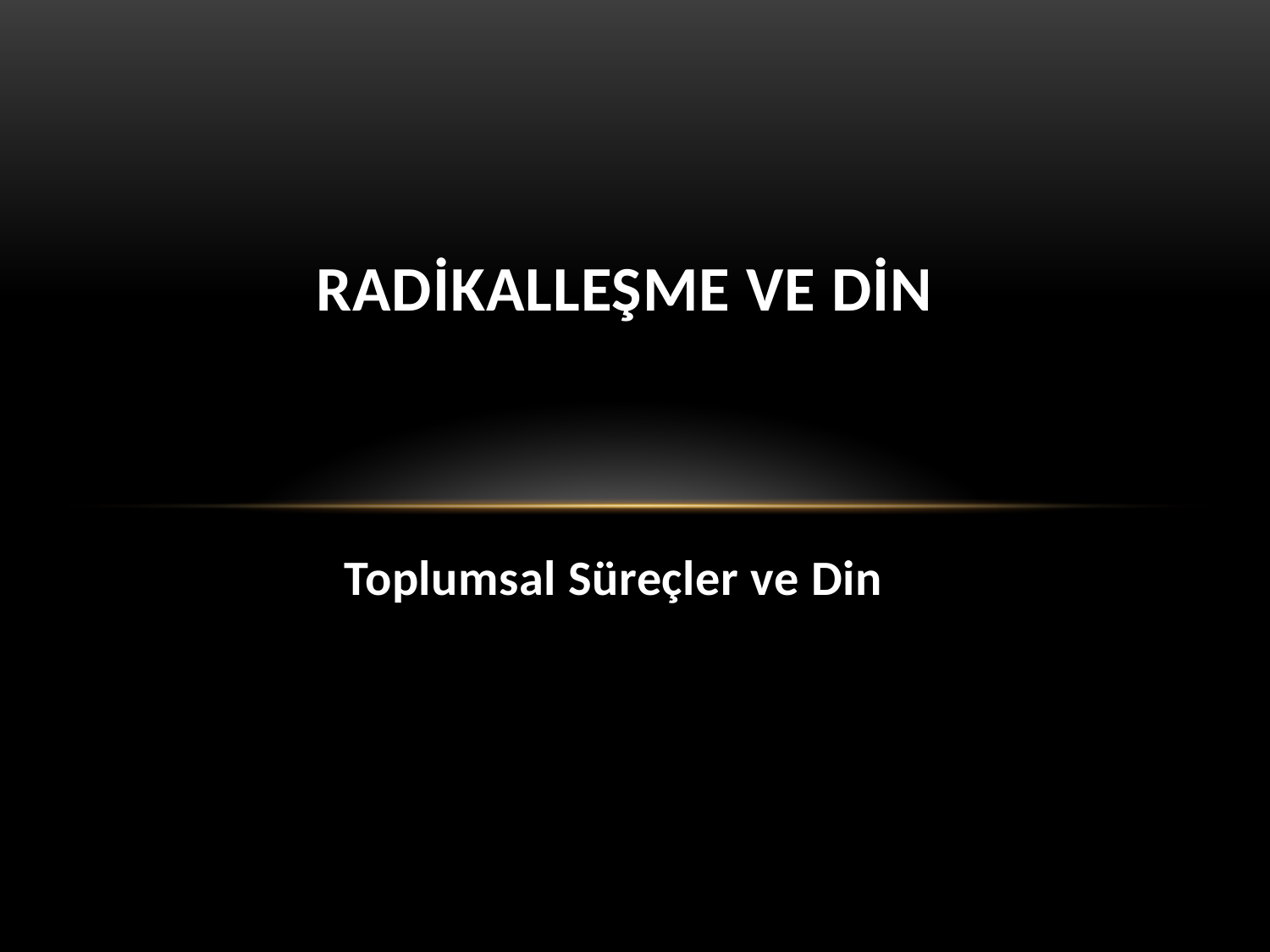

# RADİKALLEŞME VE DİN
Toplumsal Süreçler ve Din